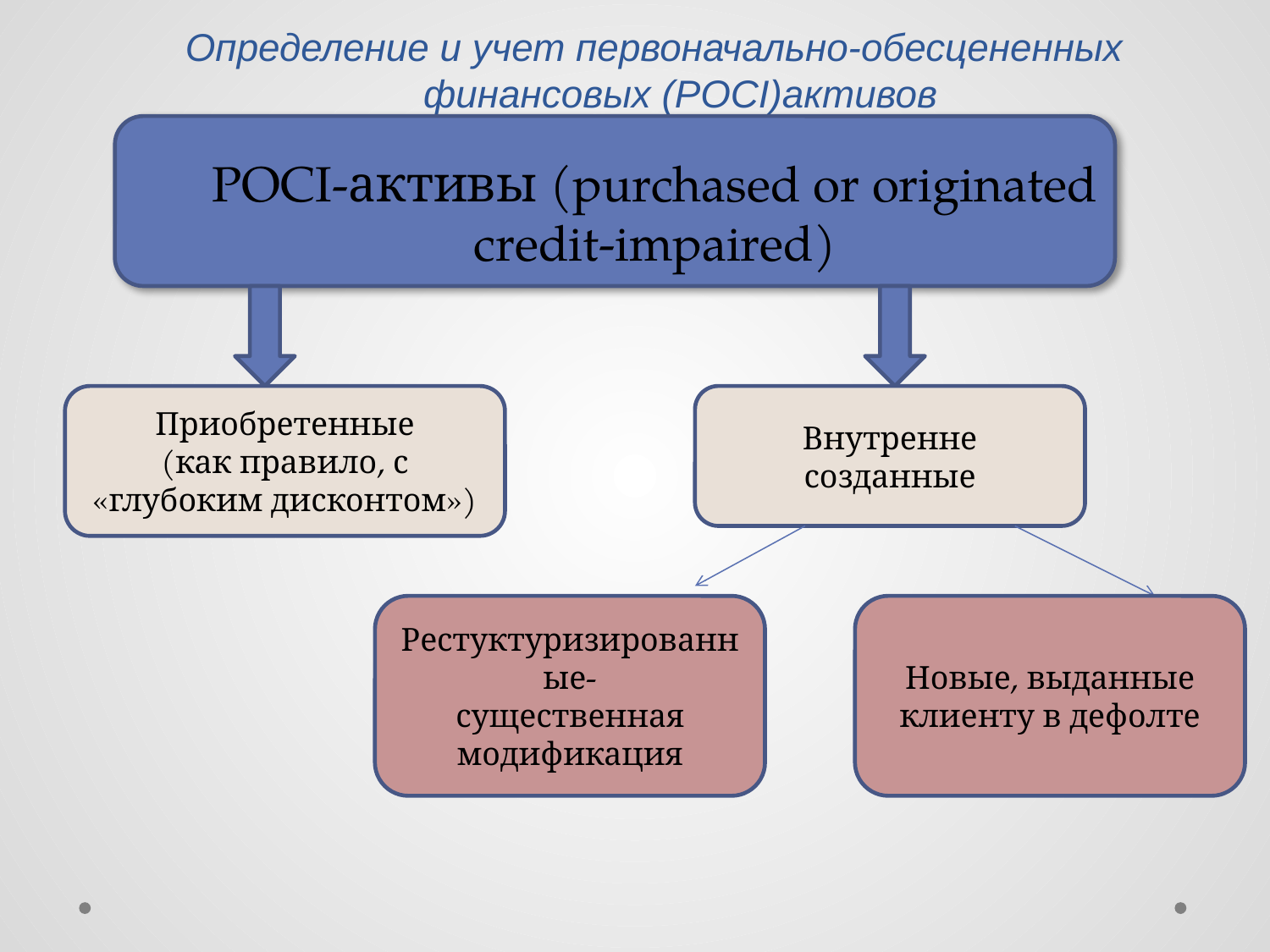

# Определение и учет первоначально-обесцененных финансовых (POCI)активов

POCI-активы (purchased or originated
credit-impaired)

Приобретенные
(как правило, с «глубоким дисконтом»)
Внутренне созданные
Рестуктуризированные-
существенная модификация
Новые, выданные клиенту в дефолте